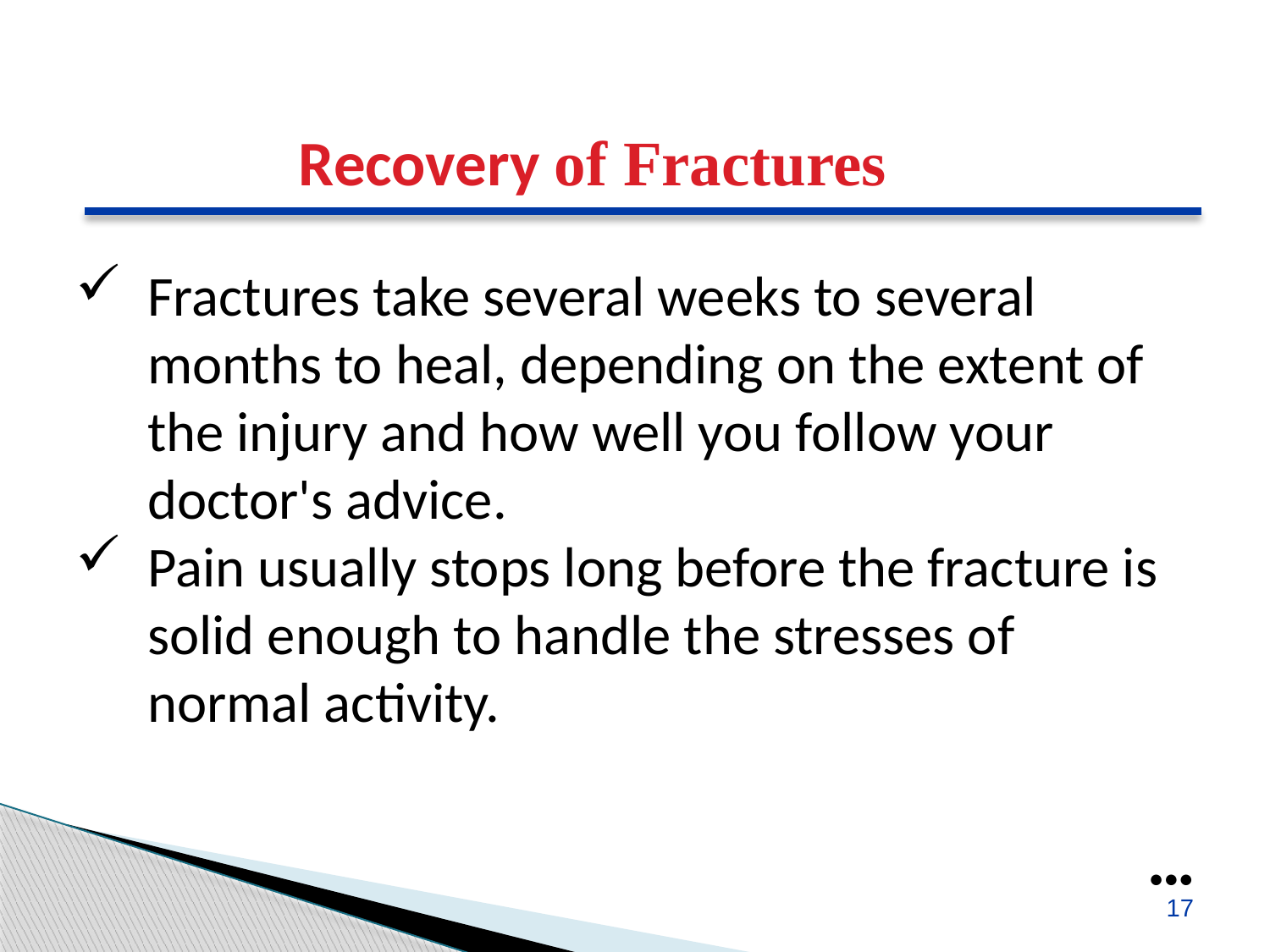

Recovery of Fractures

Fractures take several weeks to several months to heal, depending on the extent of the injury and how well you follow your doctor's advice.
Pain usually stops long before the fracture is solid enough to handle the stresses of normal activity.
●●●
17